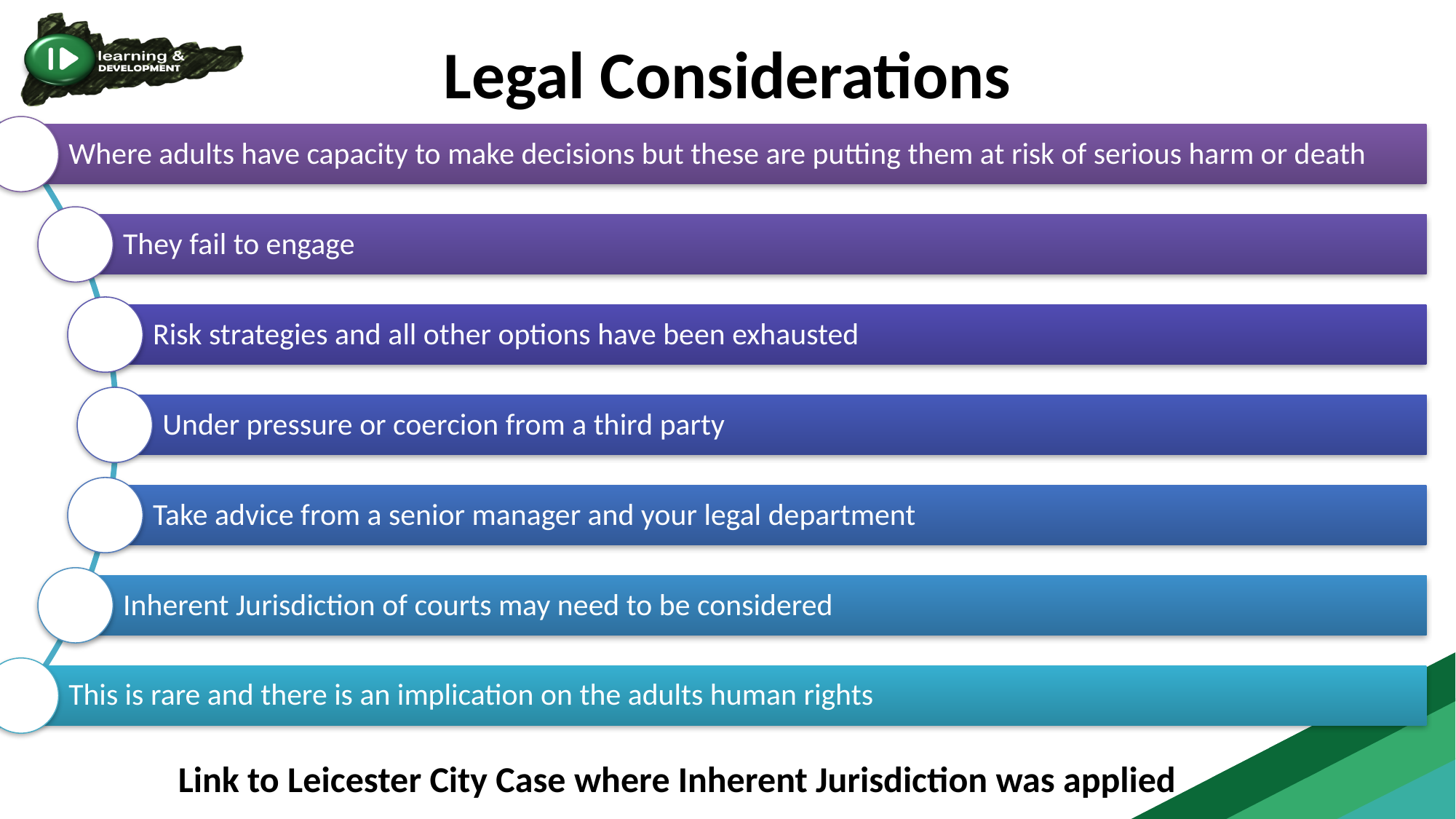

# Legal Considerations
Where adults have capacity to make decisions but these are putting them at risk of serious harm or death
They fail to engage
Risk strategies and all other options have been exhausted
Under pressure or coercion from a third party
Take advice from a senior manager and your legal department
Inherent Jurisdiction of courts may need to be considered
This is rare and there is an implication on the adults human rights
Link to Leicester City Case where Inherent Jurisdiction was applied